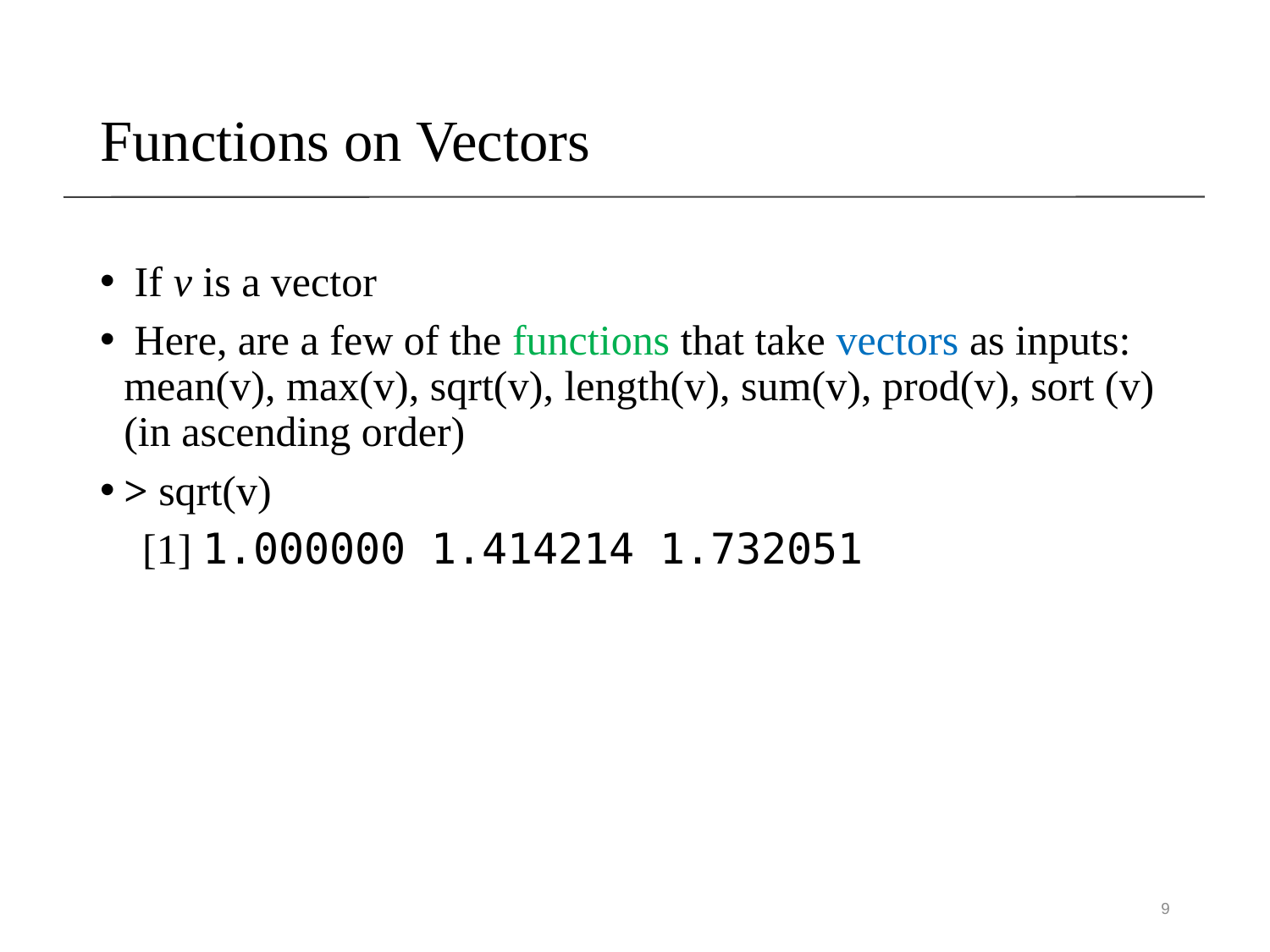

# Functions on Vectors
 If v is a vector
 Here, are a few of the functions that take vectors as inputs:
mean(v), max(v), sqrt(v), length(v), sum(v), prod(v), sort (v) (in ascending order)
> sqrt(v)
    [1] 1.000000 1.414214 1.732051

9